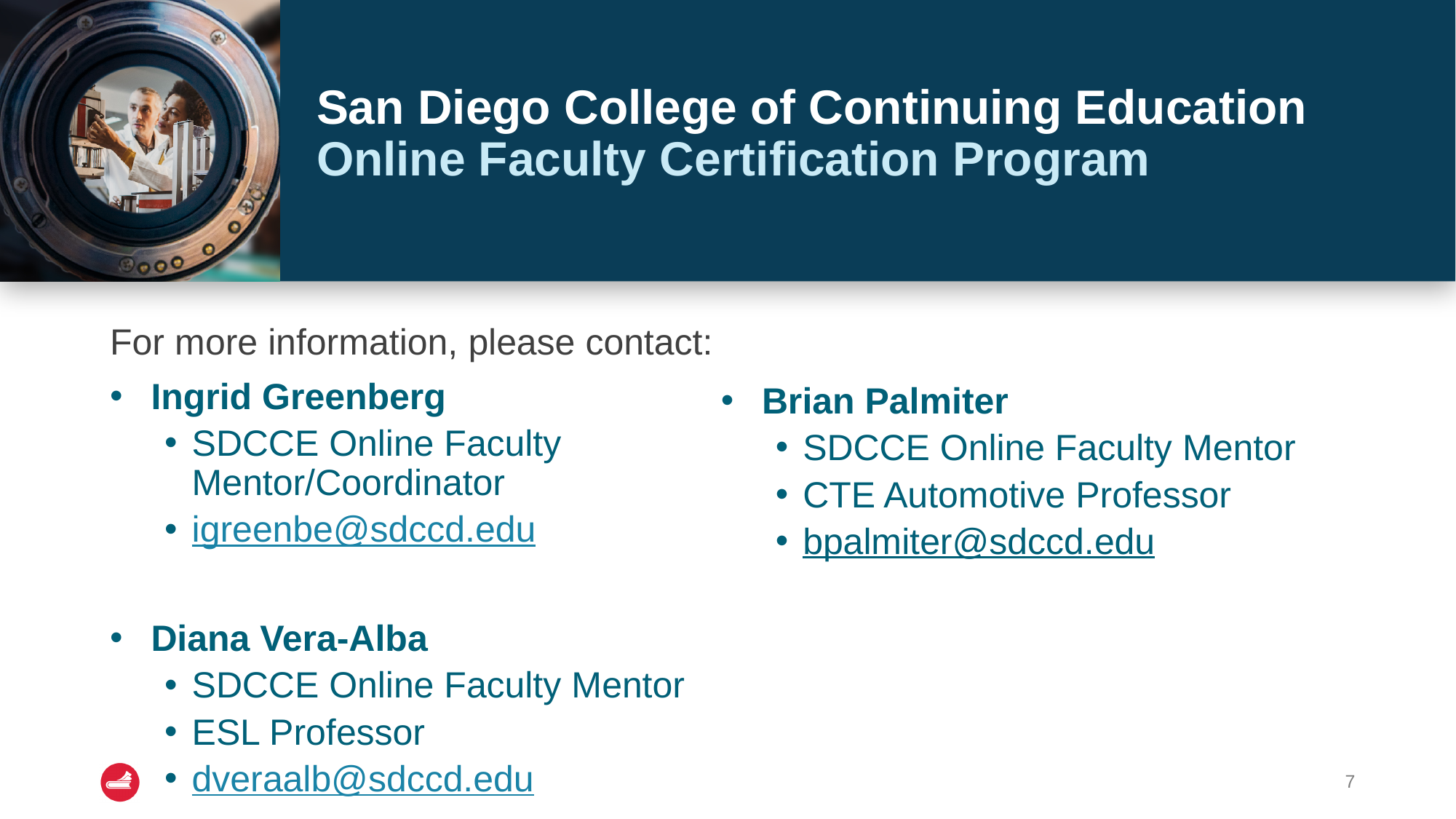

# San Diego College of Continuing Education Online Faculty Certification Program
For more information, please contact:
Ingrid Greenberg
SDCCE Online Faculty Mentor/Coordinator
igreenbe@sdccd.edu

Diana Vera-Alba
SDCCE Online Faculty Mentor
ESL Professor
dveraalb@sdccd.edu

Brian Palmiter
SDCCE Online Faculty Mentor
CTE Automotive Professor
bpalmiter@sdccd.edu

7